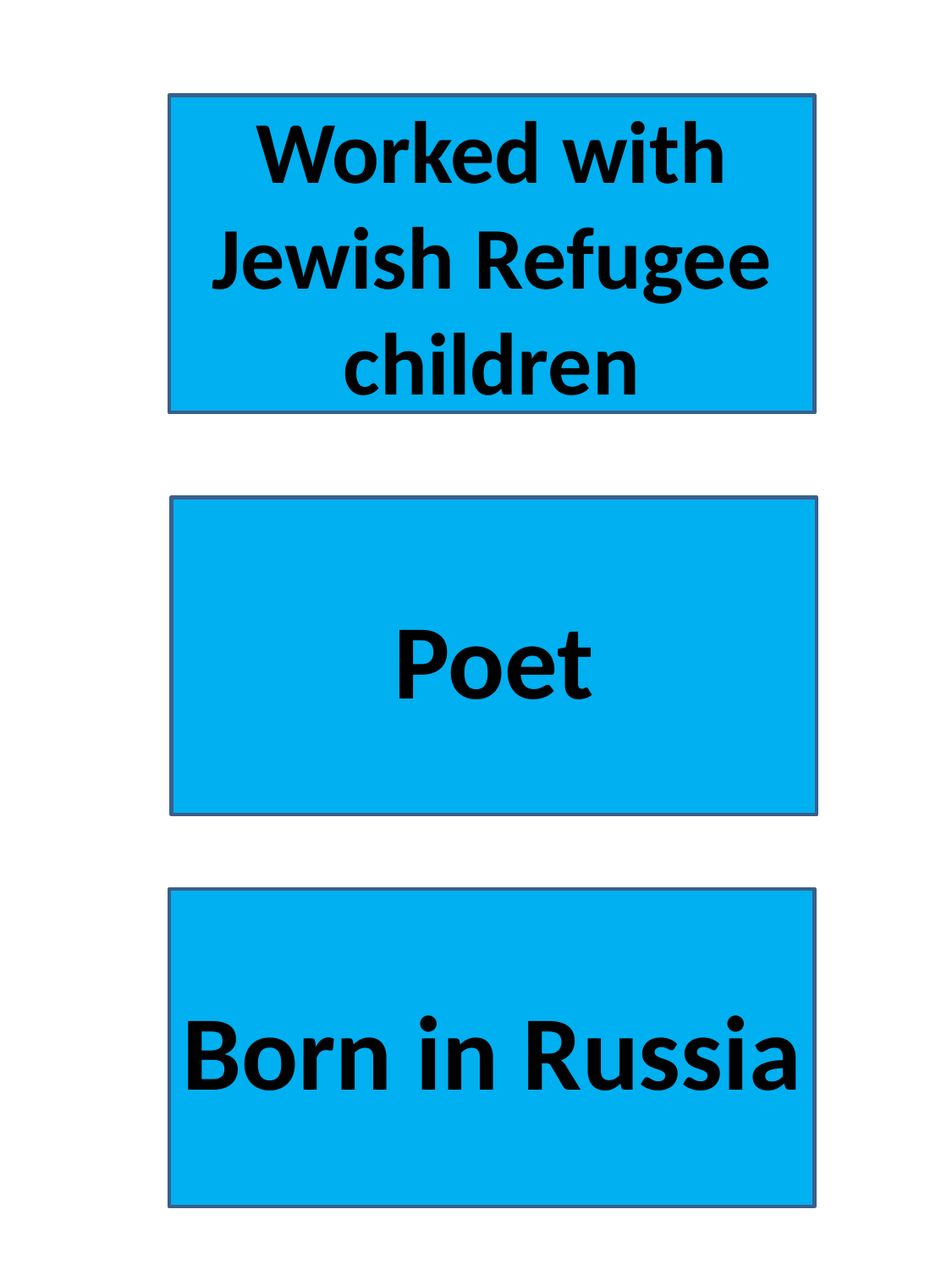

Worked with Jewish Refugee children
Poet
Born in Russia